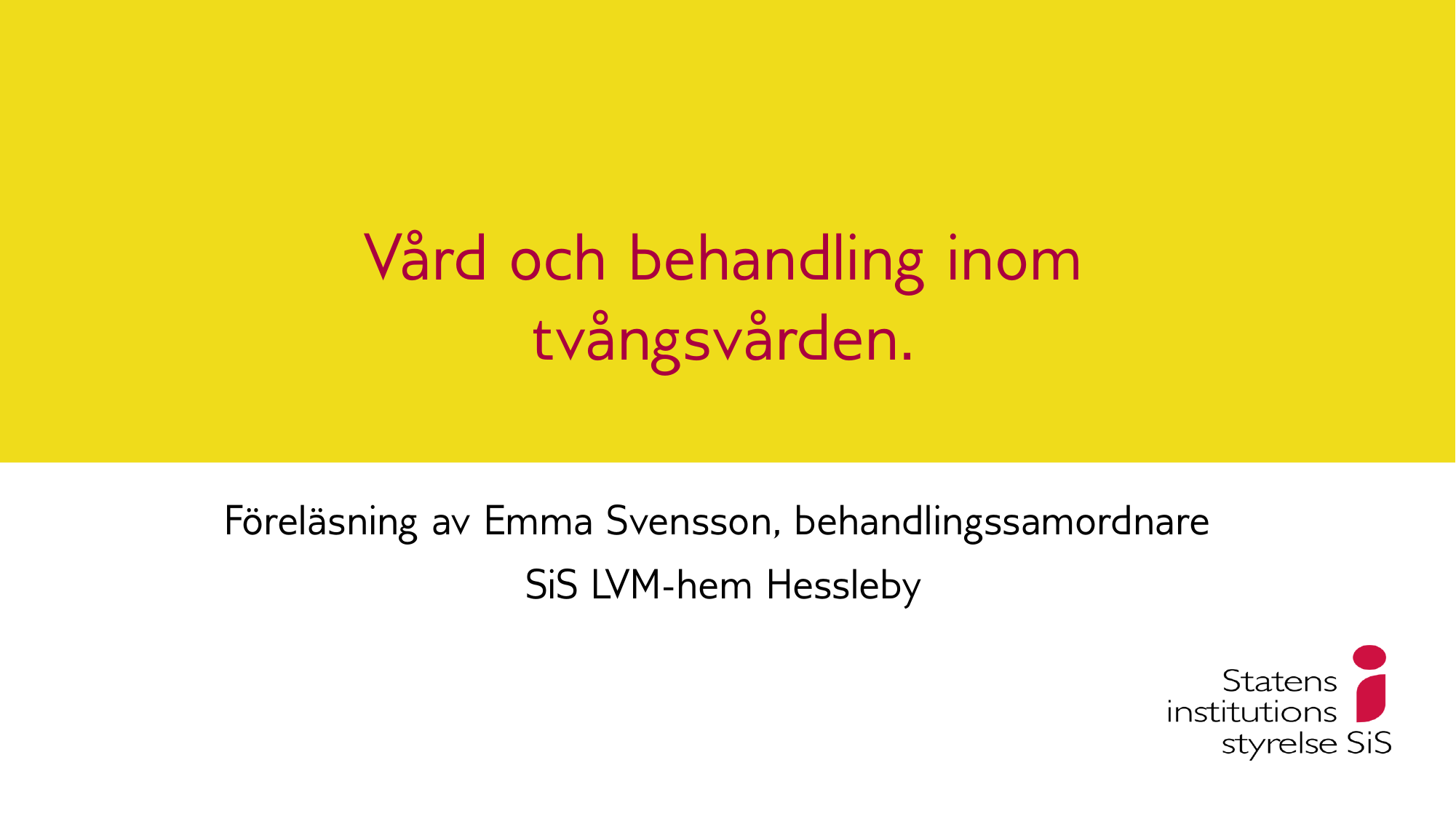

# Vård och behandling inom tvångsvården.
Föreläsning av Emma Svensson, behandlingssamordnare
SiS LVM-hem Hessleby